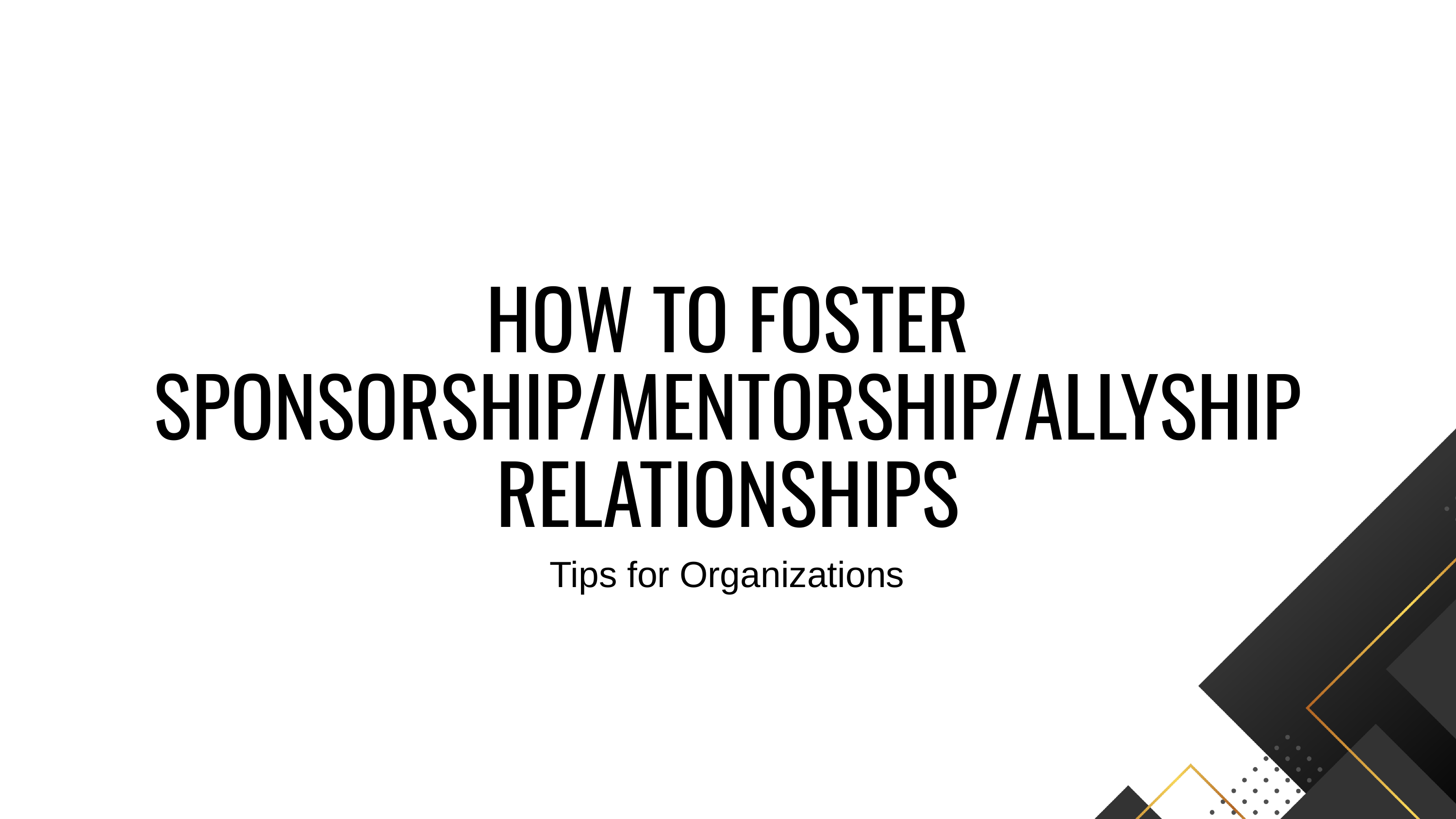

HOW TO FOSTER SPONSORSHIP/MENTORSHIP/ALLYSHIP RELATIONSHIPS

Tips for Organizations